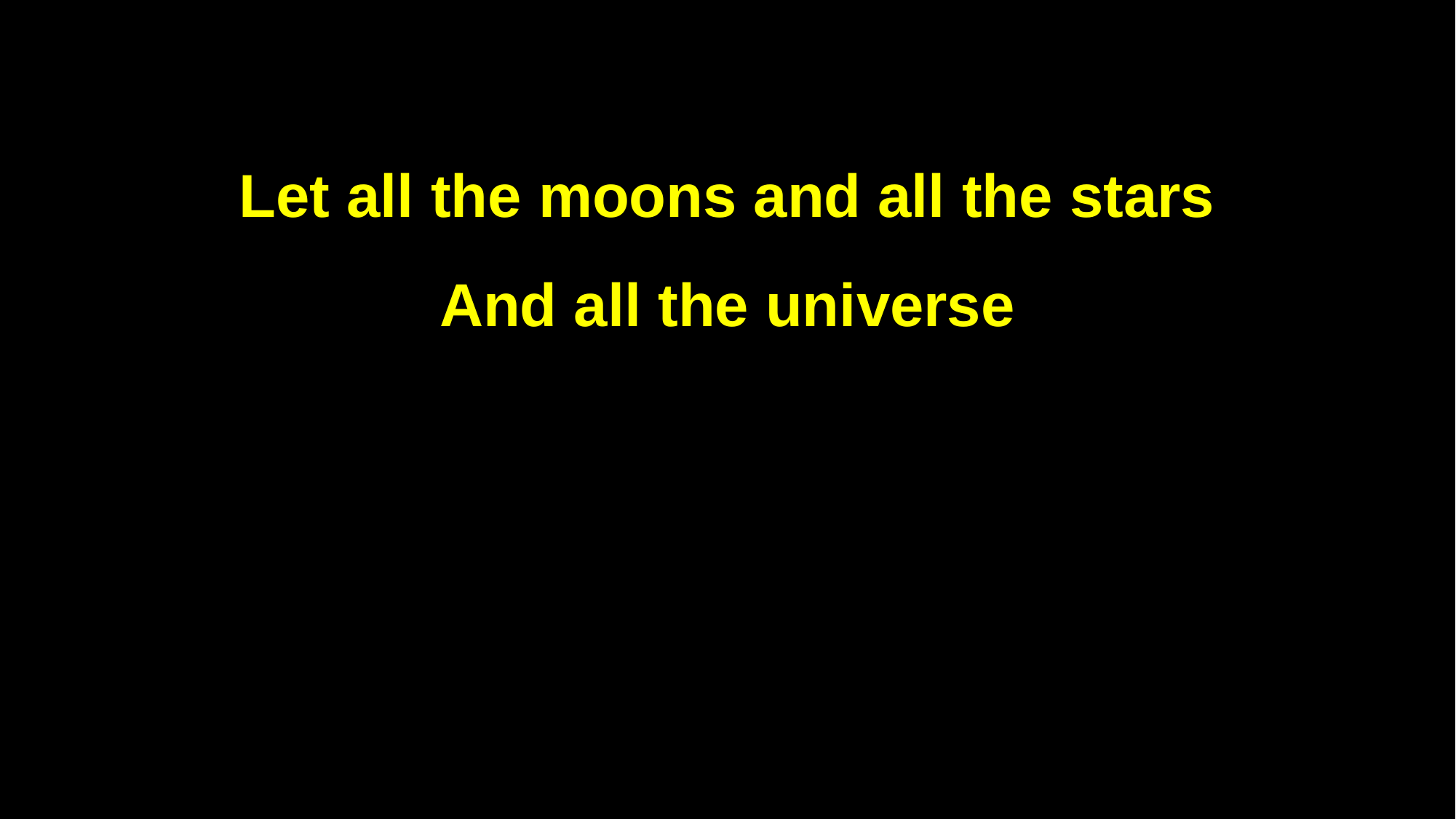

Let all the moons and all the stars
And all the universe